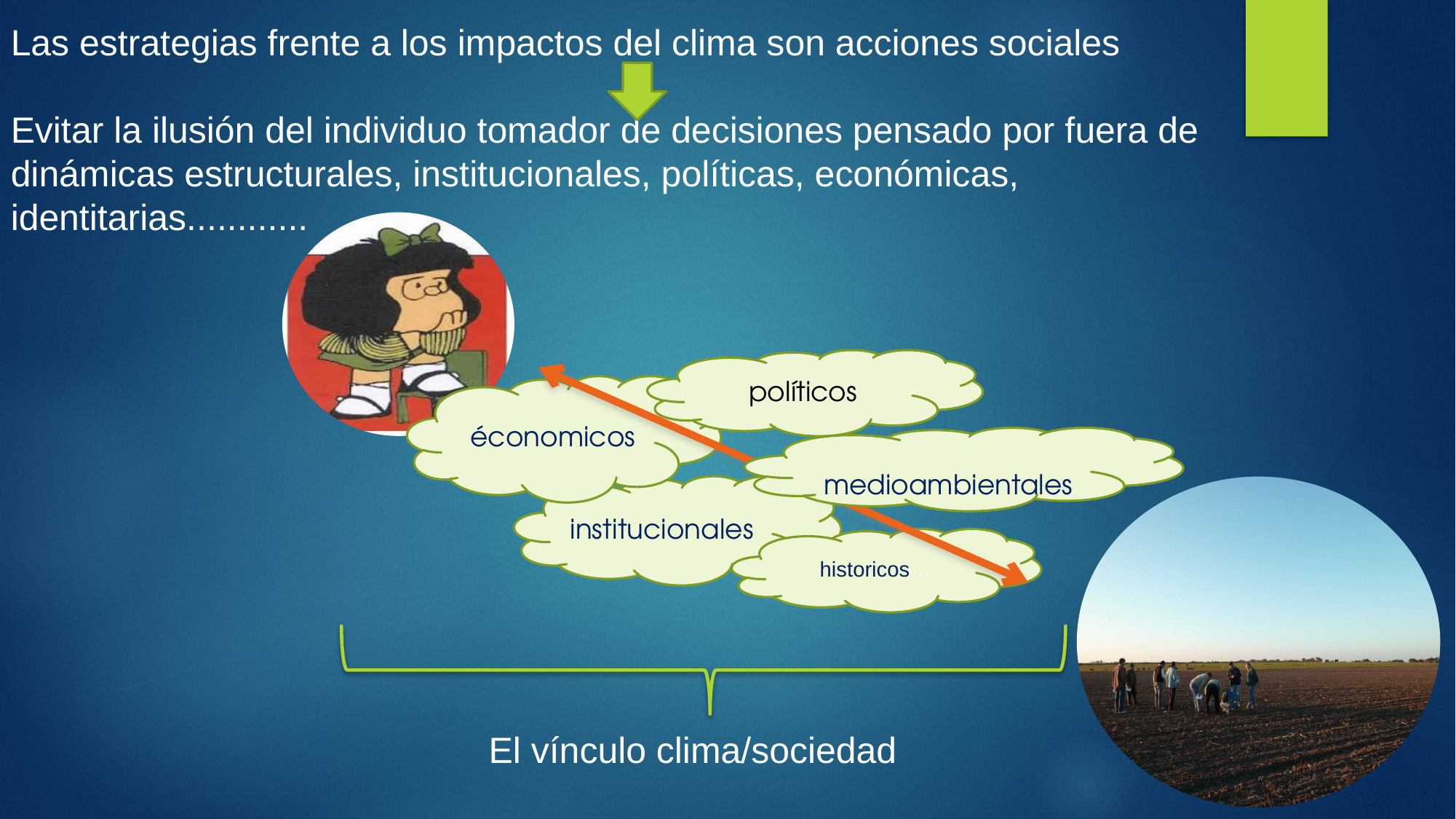

Las estrategias frente a los impactos del clima son acciones sociales

Evitar la ilusión del individuo tomador de decisiones pensado por fuera de dinámicas estructurales, institucionales, políticas, económicas, identitarias............

políticos
économicos

medioambientales
institucionales

historicos…
El vínculo clima/sociedad